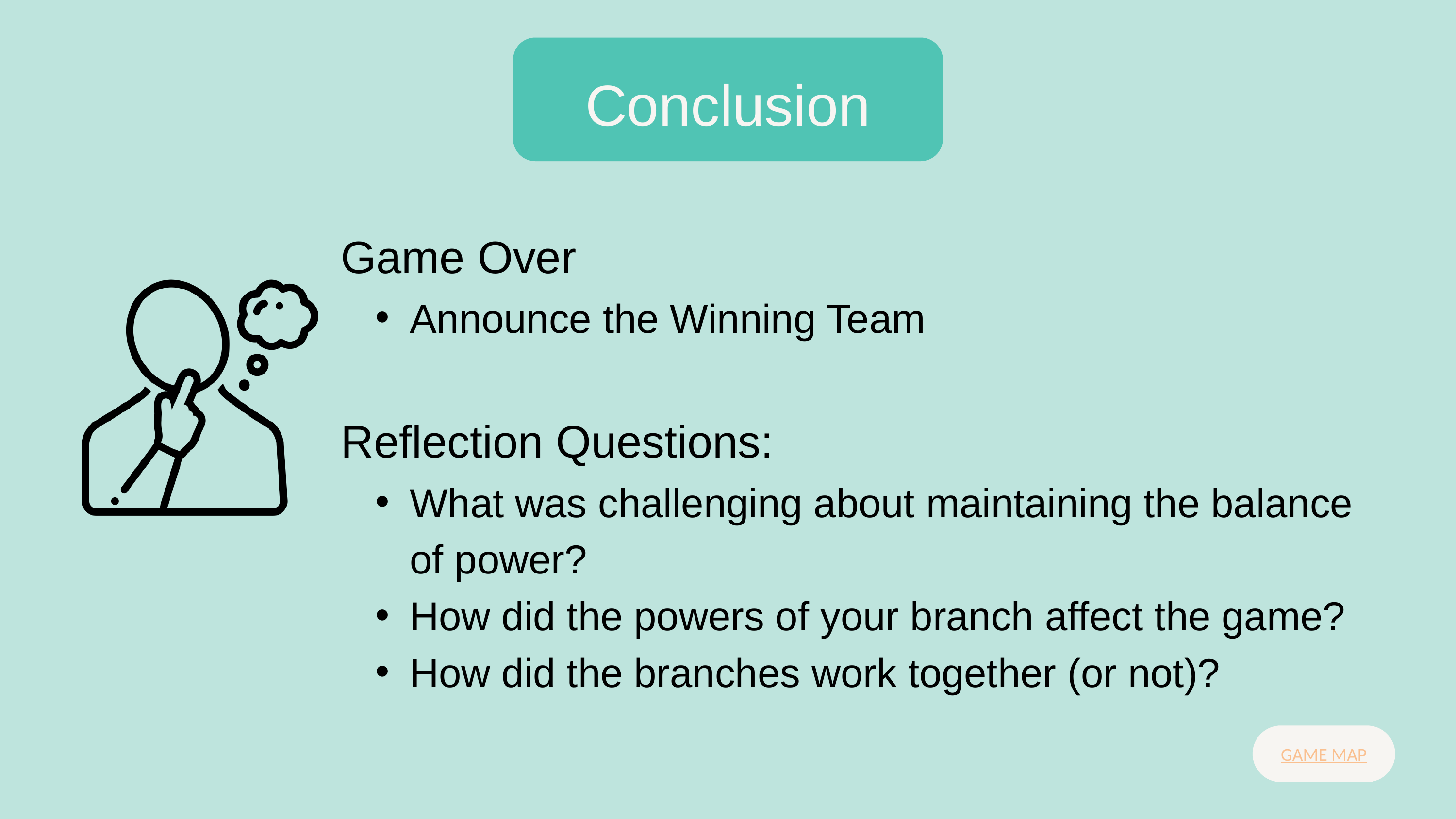

Conclusion
Game Over

Announce the Winning Team
Reflection Questions:
What was challenging about maintaining the balance of power?
How did the powers of your branch affect the game?
How did the branches work together (or not)?
GAME MAP